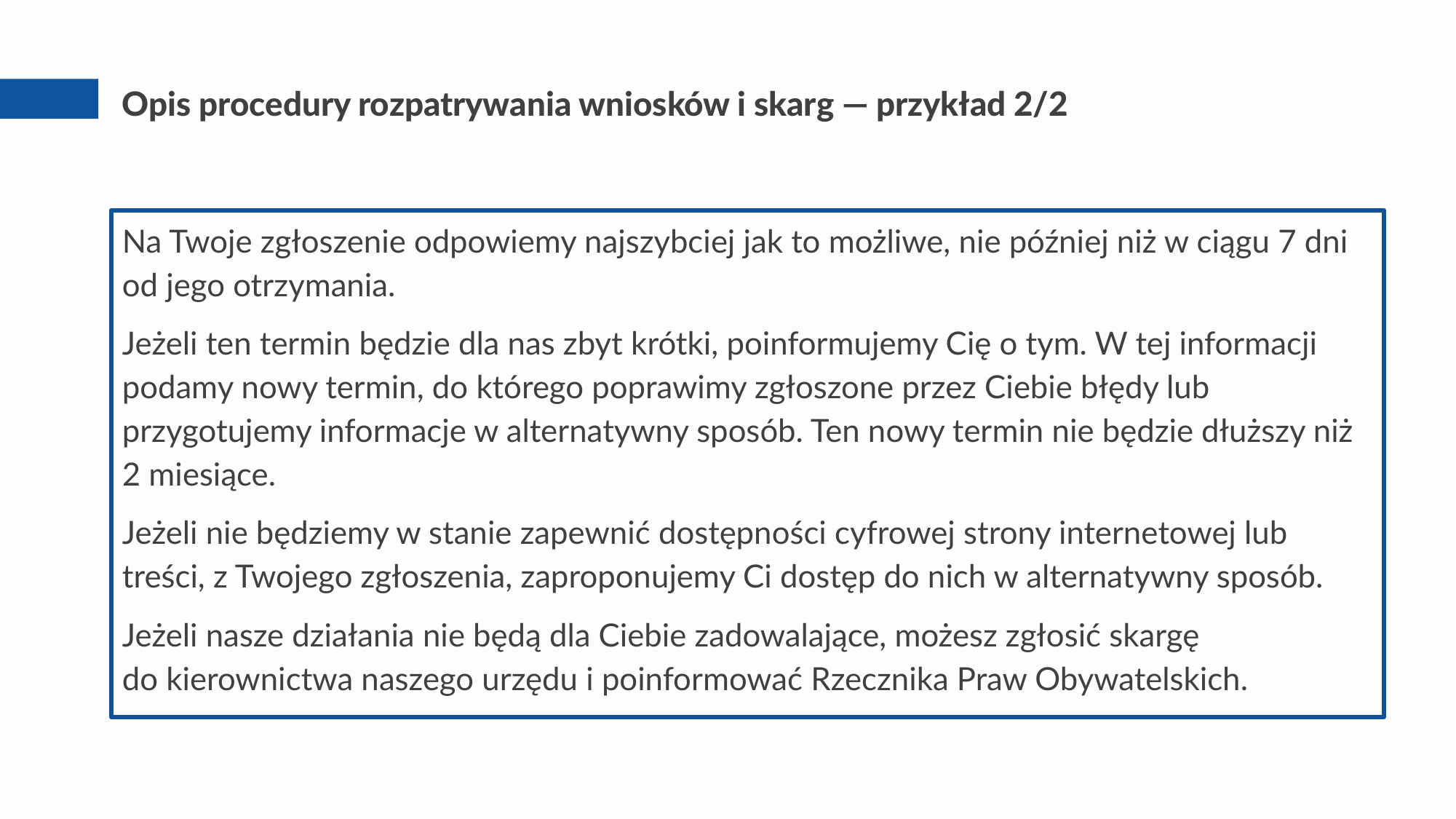

# Opis procedury rozpatrywania wniosków i skarg — przykład 2/2
Na Twoje zgłoszenie odpowiemy najszybciej jak to możliwe, nie później niż w ciągu 7 dni od jego otrzymania.
Jeżeli ten termin będzie dla nas zbyt krótki, poinformujemy Cię o tym. W tej informacji podamy nowy termin, do którego poprawimy zgłoszone przez Ciebie błędy lub przygotujemy informacje w alternatywny sposób. Ten nowy termin nie będzie dłuższy niż 2 miesiące.
Jeżeli nie będziemy w stanie zapewnić dostępności cyfrowej strony internetowej lub treści, z Twojego zgłoszenia, zaproponujemy Ci dostęp do nich w alternatywny sposób.
Jeżeli nasze działania nie będą dla Ciebie zadowalające, możesz zgłosić skargę do kierownictwa naszego urzędu i poinformować Rzecznika Praw Obywatelskich.